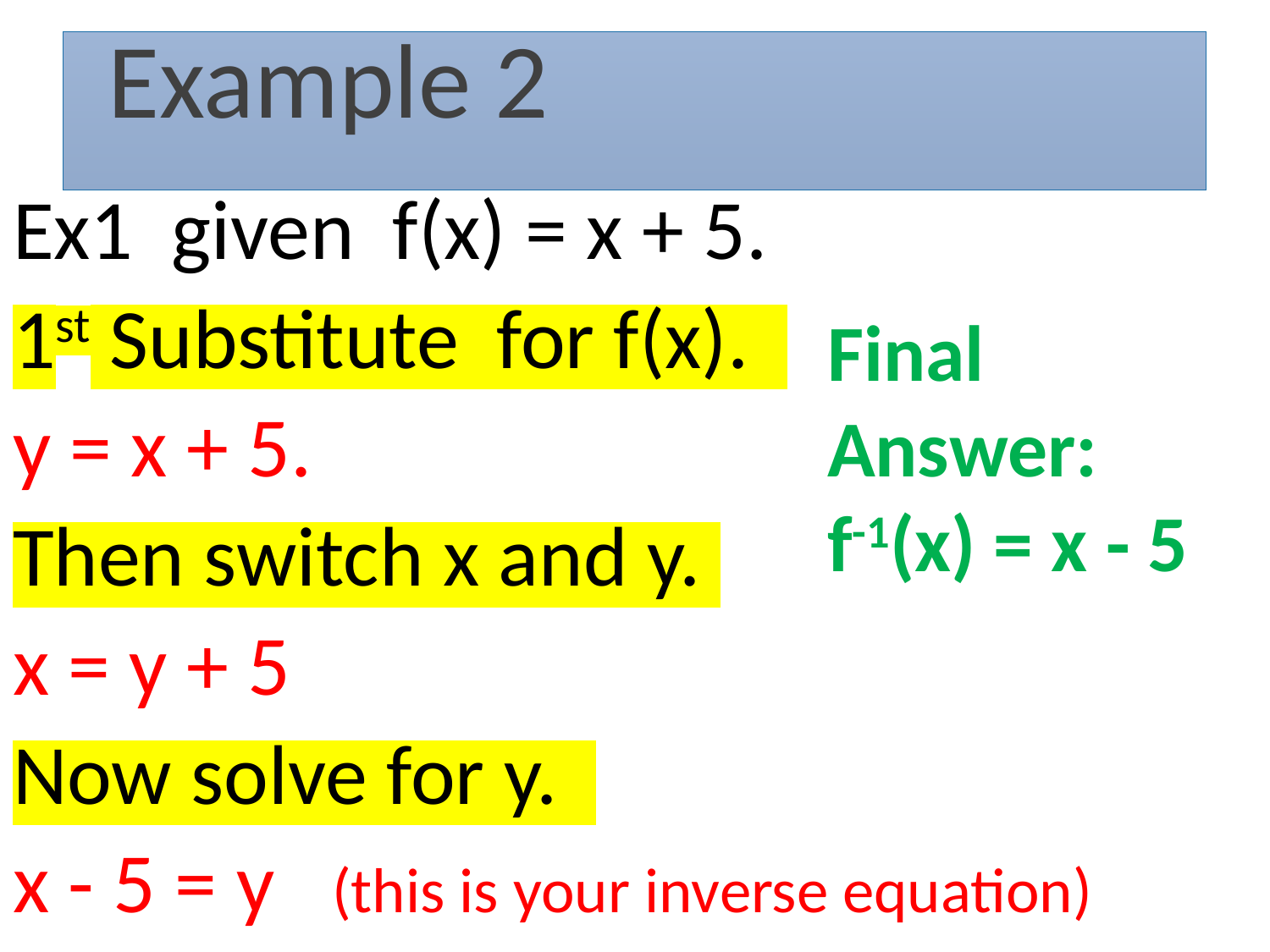

# Example 2
Ex1  given  f(x) = x + 5.
1st Substitute  for f(x).
y = x + 5.
Then switch x and y.
x = y + 5
Now solve for y.
x - 5 = y   (this is your inverse equation)
Final Answer:
f-1(x) = x - 5